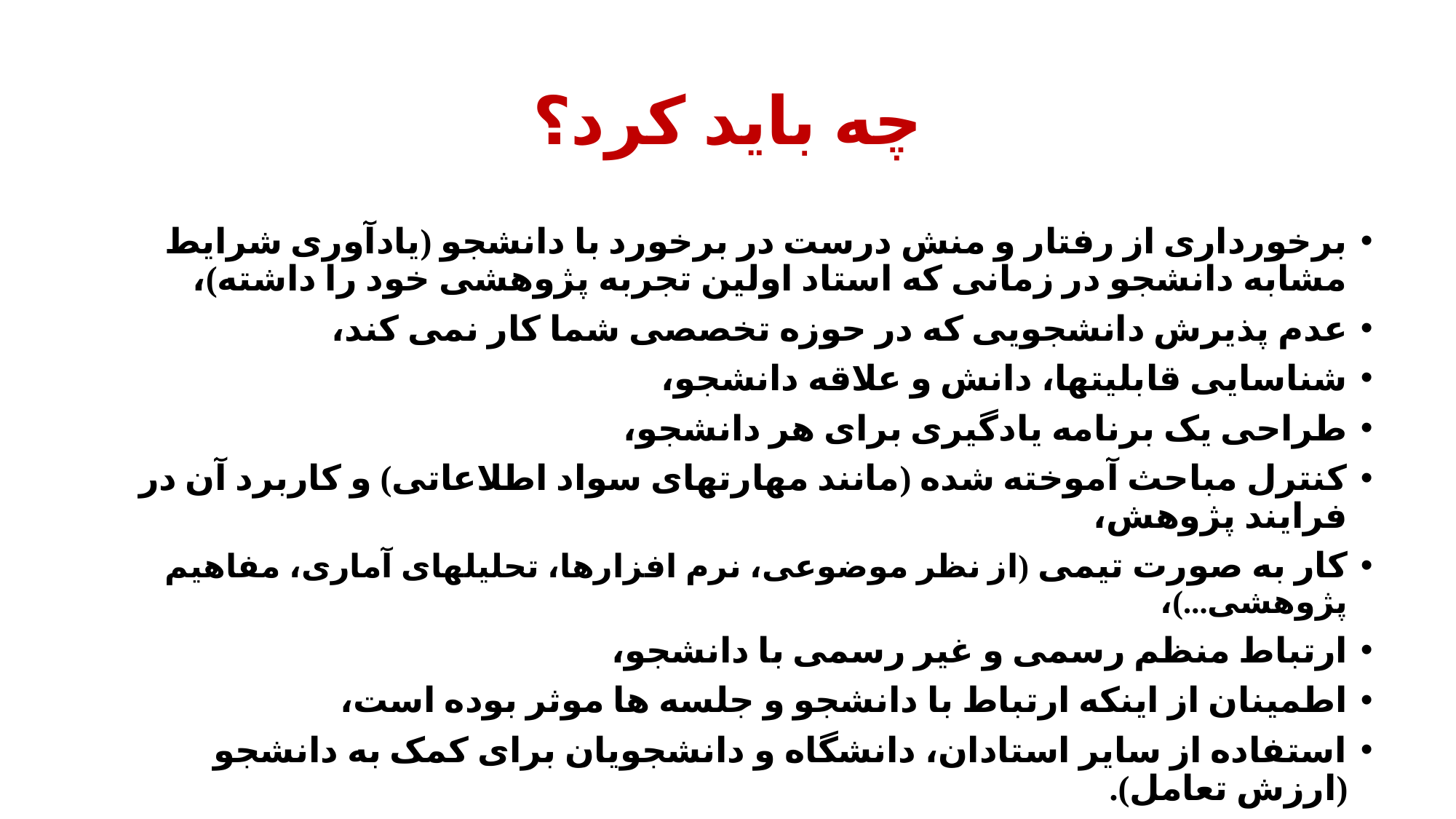

# چه باید کرد؟
برخورداری از رفتار و منش درست در برخورد با دانشجو (یادآوری شرایط مشابه دانشجو در زمانی که استاد اولین تجربه پژوهشی خود را داشته)،
عدم پذیرش دانشجویی که در حوزه تخصصی شما کار نمی کند،
شناسایی قابلیتها، دانش و علاقه دانشجو،
طراحی یک برنامه یادگیری برای هر دانشجو،
کنترل مباحث آموخته شده (مانند مهارتهای سواد اطلاعاتی) و کاربرد آن در فرایند پژوهش،
کار به صورت تیمی (از نظر موضوعی، نرم افزارها، تحلیلهای آماری، مفاهیم پژوهشی...)،
ارتباط منظم رسمی و غیر رسمی با دانشجو،
اطمینان از اینکه ارتباط با دانشجو و جلسه ها موثر بوده است،
استفاده از سایر استادان، دانشگاه و دانشجویان برای کمک به دانشجو (ارزش تعامل).